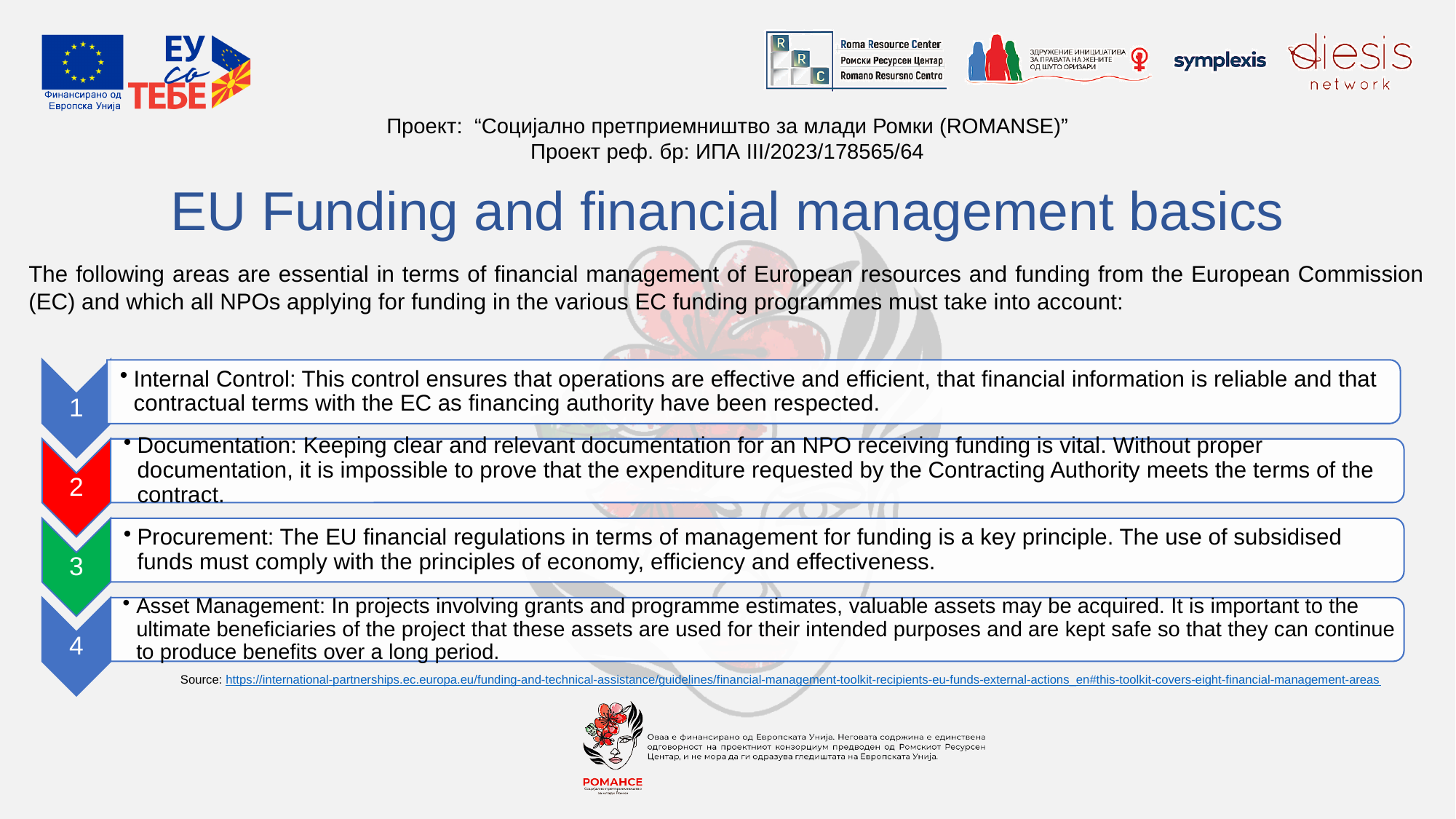

# EU Funding and financial management basics
The following areas are essential in terms of financial management of European resources and funding from the European Commission (EC) and which all NPOs applying for funding in the various EC funding programmes must take into account:
1
Internal Control: This control ensures that operations are effective and efficient, that financial information is reliable and that contractual terms with the EC as financing authority have been respected.
2
Documentation: Keeping clear and relevant documentation for an NPO receiving funding is vital. Without proper documentation, it is impossible to prove that the expenditure requested by the Contracting Authority meets the terms of the contract.
3
Procurement: The EU financial regulations in terms of management for funding is a key principle. The use of subsidised funds must comply with the principles of economy, efficiency and effectiveness.
4
Asset Management: In projects involving grants and programme estimates, valuable assets may be acquired. It is important to the ultimate beneficiaries of the project that these assets are used for their intended purposes and are kept safe so that they can continue to produce benefits over a long period.
Source: https://international-partnerships.ec.europa.eu/funding-and-technical-assistance/guidelines/financial-management-toolkit-recipients-eu-funds-external-actions_en#this-toolkit-covers-eight-financial-management-areas